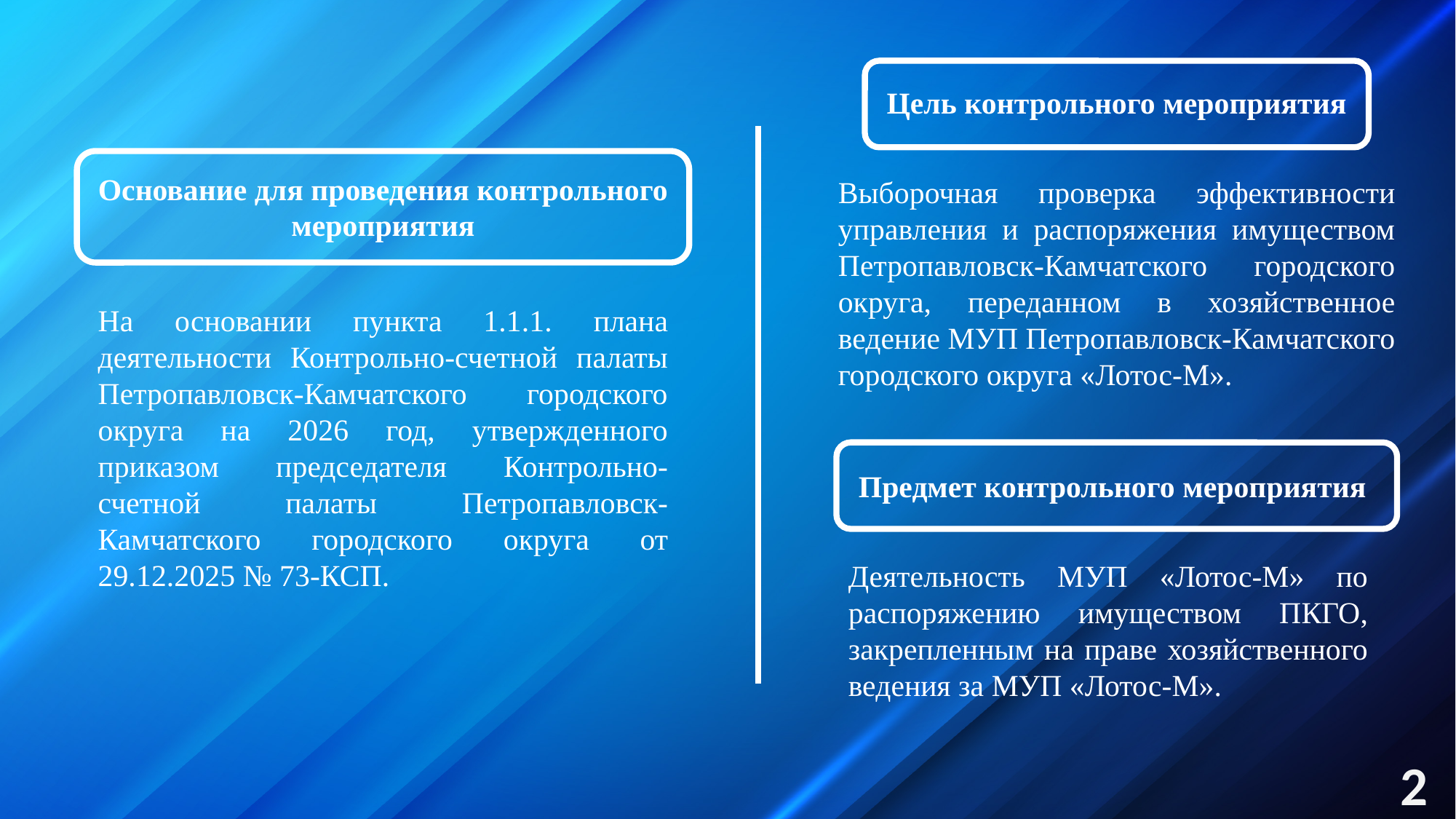

Цель контрольного мероприятия

Основание для проведения контрольного мероприятия
Выборочная проверка эффективности управления и распоряжения имуществом Петропавловск-Камчатского городского округа, переданном в хозяйственное ведение МУП Петропавловск-Камчатского городского округа «Лотос-М».
На основании пункта 1.1.1. плана деятельности Контрольно-счетной палаты Петропавловск-Камчатского городского округа на 2026 год, утвержденного приказом председателя Контрольно-счетной палаты Петропавловск-Камчатского городского округа от 29.12.2025 № 73-КСП.

Предмет контрольного мероприятия
Деятельность МУП «Лотос-М» по распоряжению имуществом ПКГО, закрепленным на праве хозяйственного ведения за МУП «Лотос-М».

2